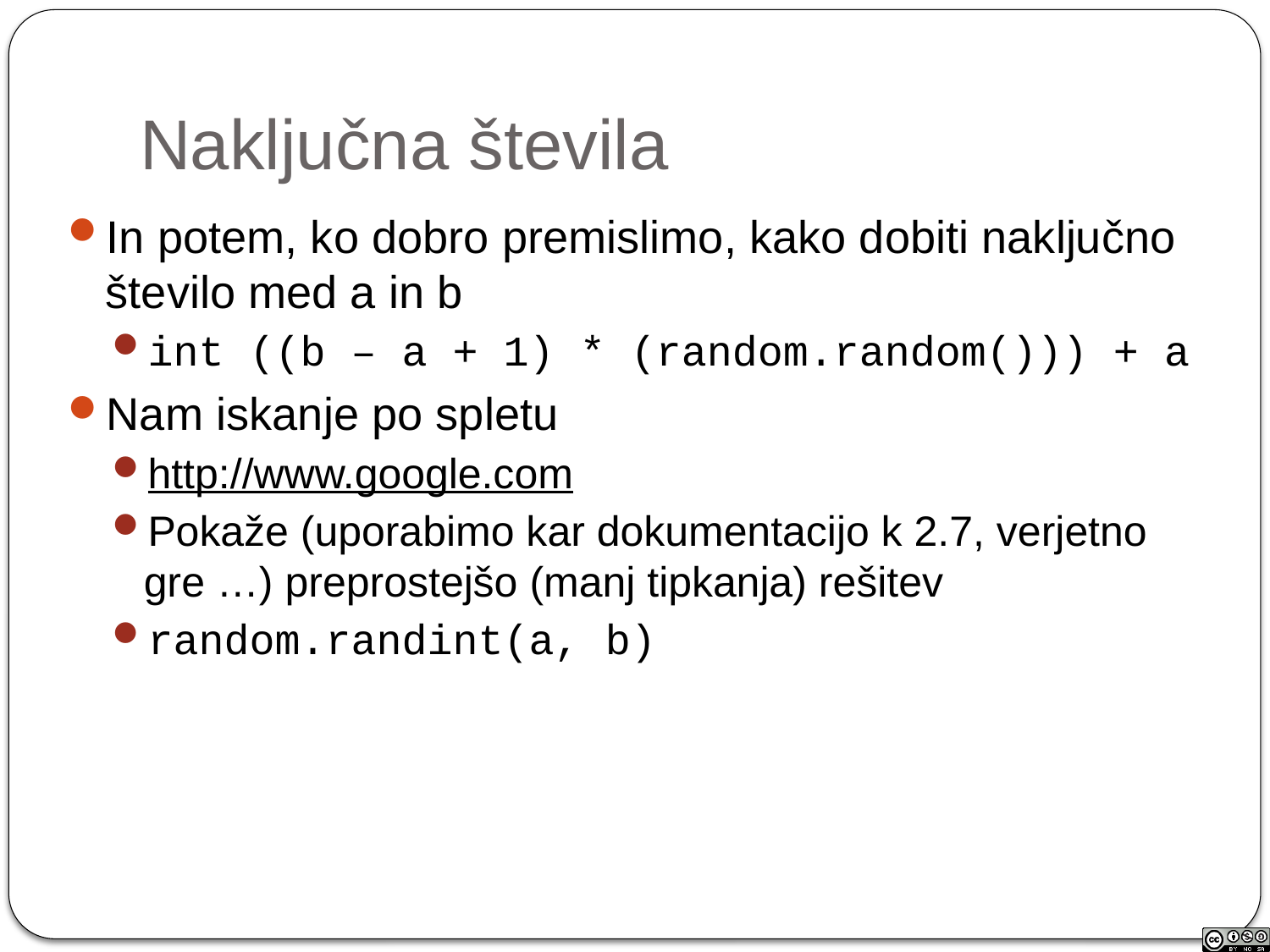

# Naključna števila
In potem, ko dobro premislimo, kako dobiti naključno število med a in b
int ((b – a + 1) * (random.random())) + a
Nam iskanje po spletu
http://www.google.com
Pokaže (uporabimo kar dokumentacijo k 2.7, verjetno gre …) preprostejšo (manj tipkanja) rešitev
random.randint(a, b)